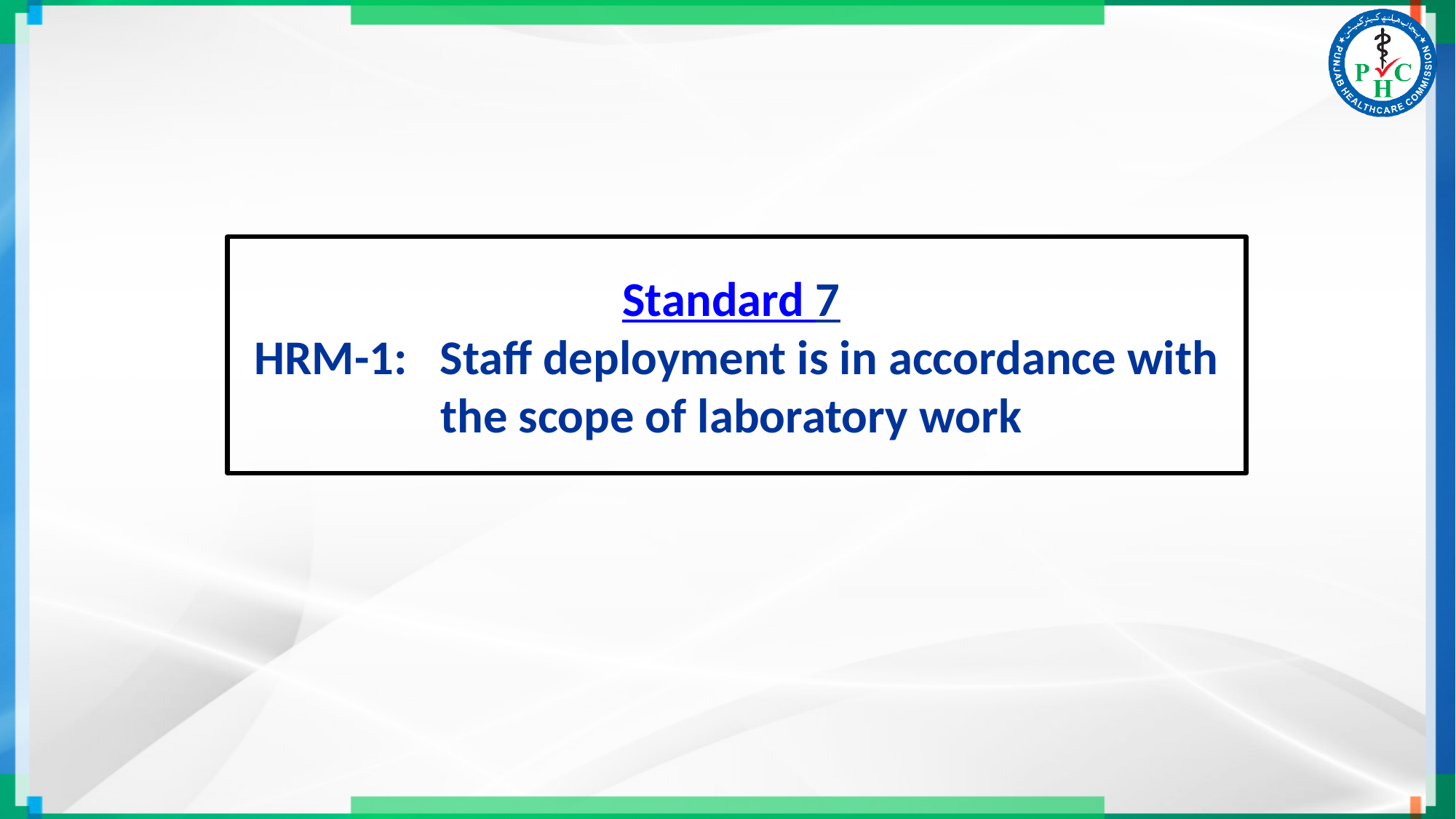

# Standard 7 HRM-1:   Staﬀ deployment is in accordance with the scope of laboratory work